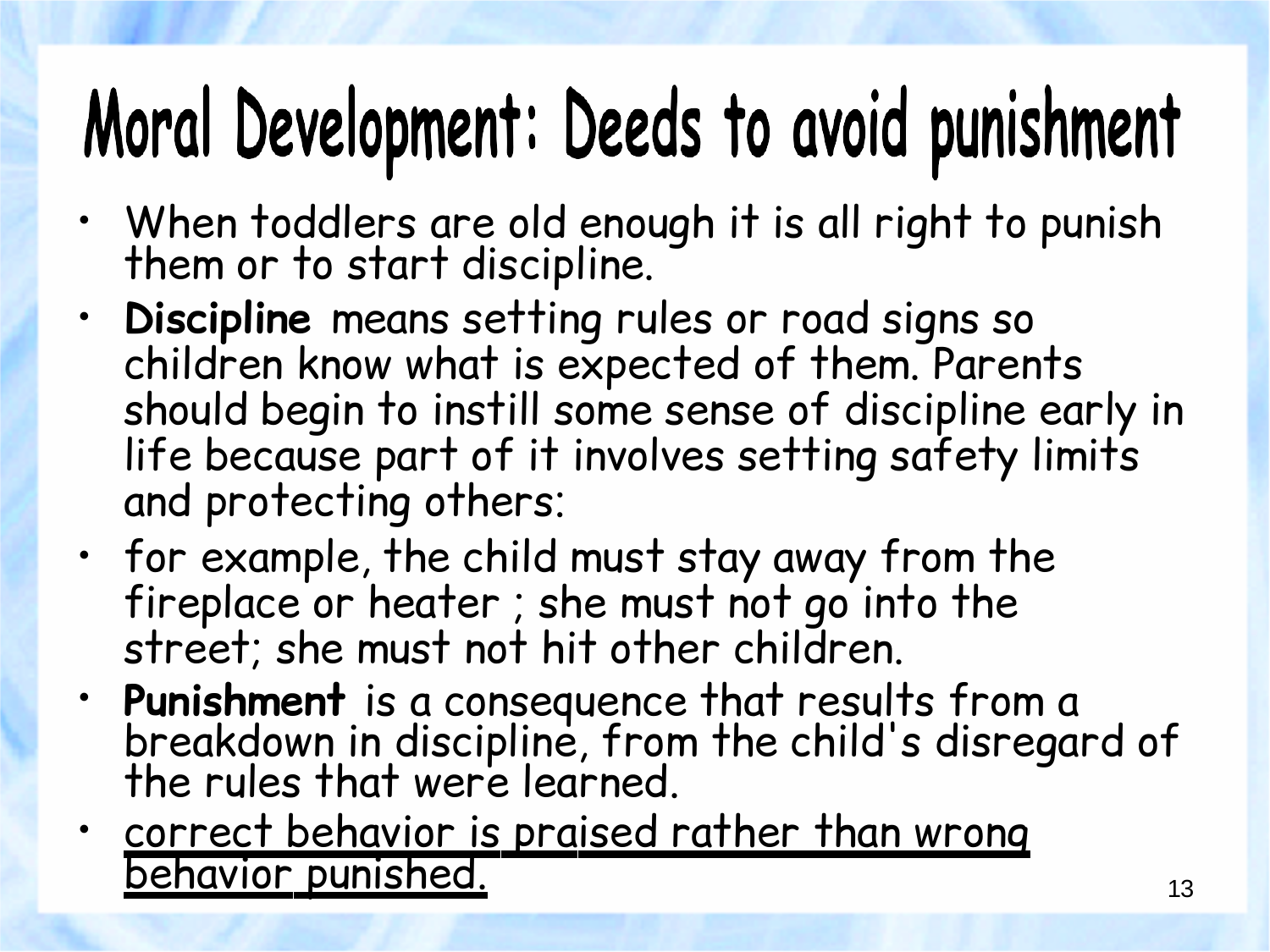

When toddlers are old enough it is all right to punish
them or to start discipline.

Discipline means setting rules or road signs so children know what is expected of them. Parents should begin to instill some sense of discipline early in life because part of it involves setting safety limits and protecting others:

for example, the child must stay away from the fireplace or heater ; she must not go into the street; she must not hit other children.

Punishment is a consequence that results from a breakdown in discipline, from the child's disregard of the rules that were learned.
correct behavior is praised rather than wrong
behavior punished.
13